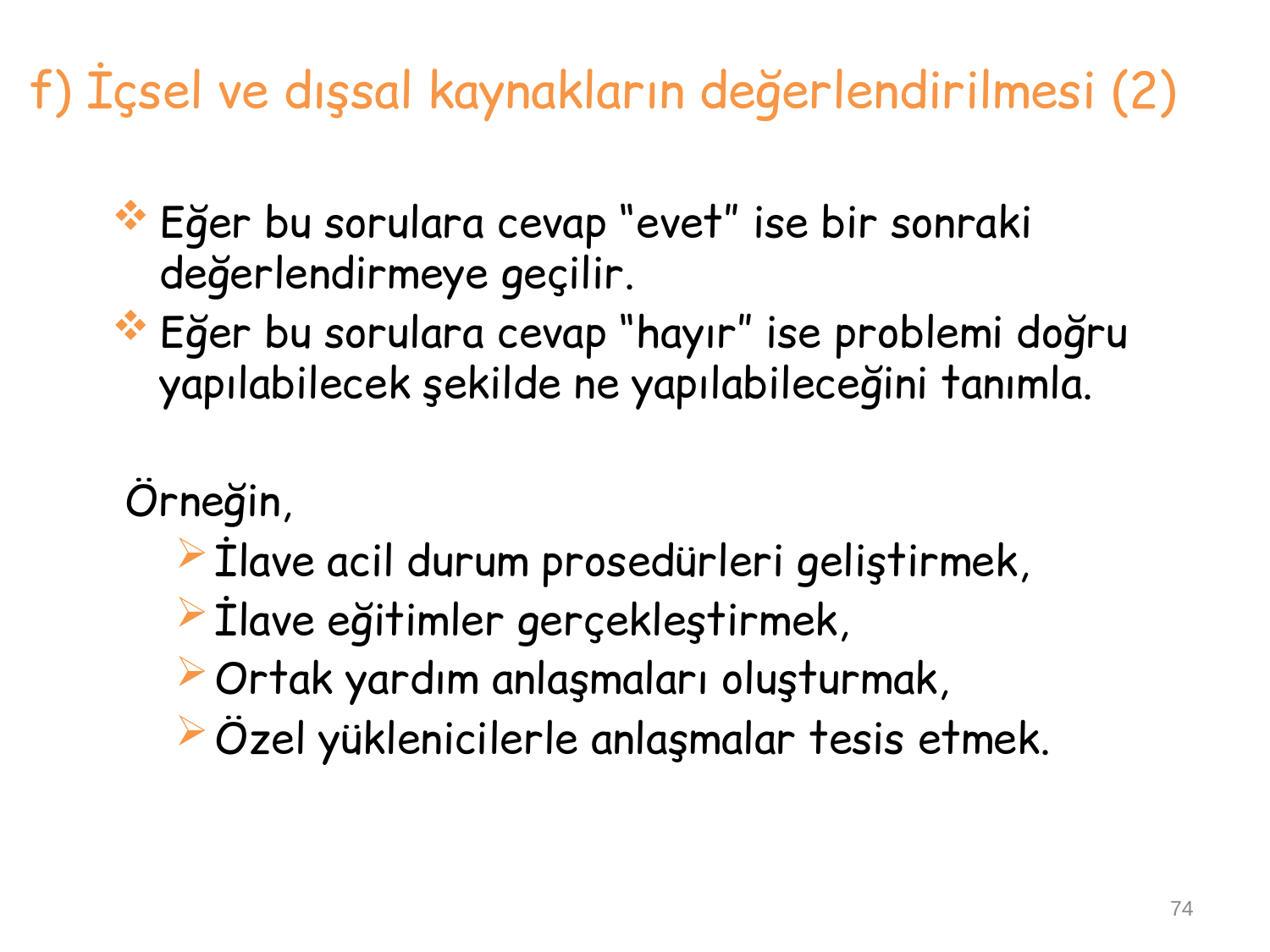

# f) İçsel ve dışsal kaynakların değerlendirilmesi (2)
Eğer bu sorulara cevap “evet” ise bir sonraki değerlendirmeye geçilir.
Eğer bu sorulara cevap “hayır” ise problemi doğru yapılabilecek şekilde ne yapılabileceğini tanımla.

 Örneğin,
İlave acil durum prosedürleri geliştirmek,
İlave eğitimler gerçekleştirmek,
Ortak yardım anlaşmaları oluşturmak,
Özel yüklenicilerle anlaşmalar tesis etmek.

74